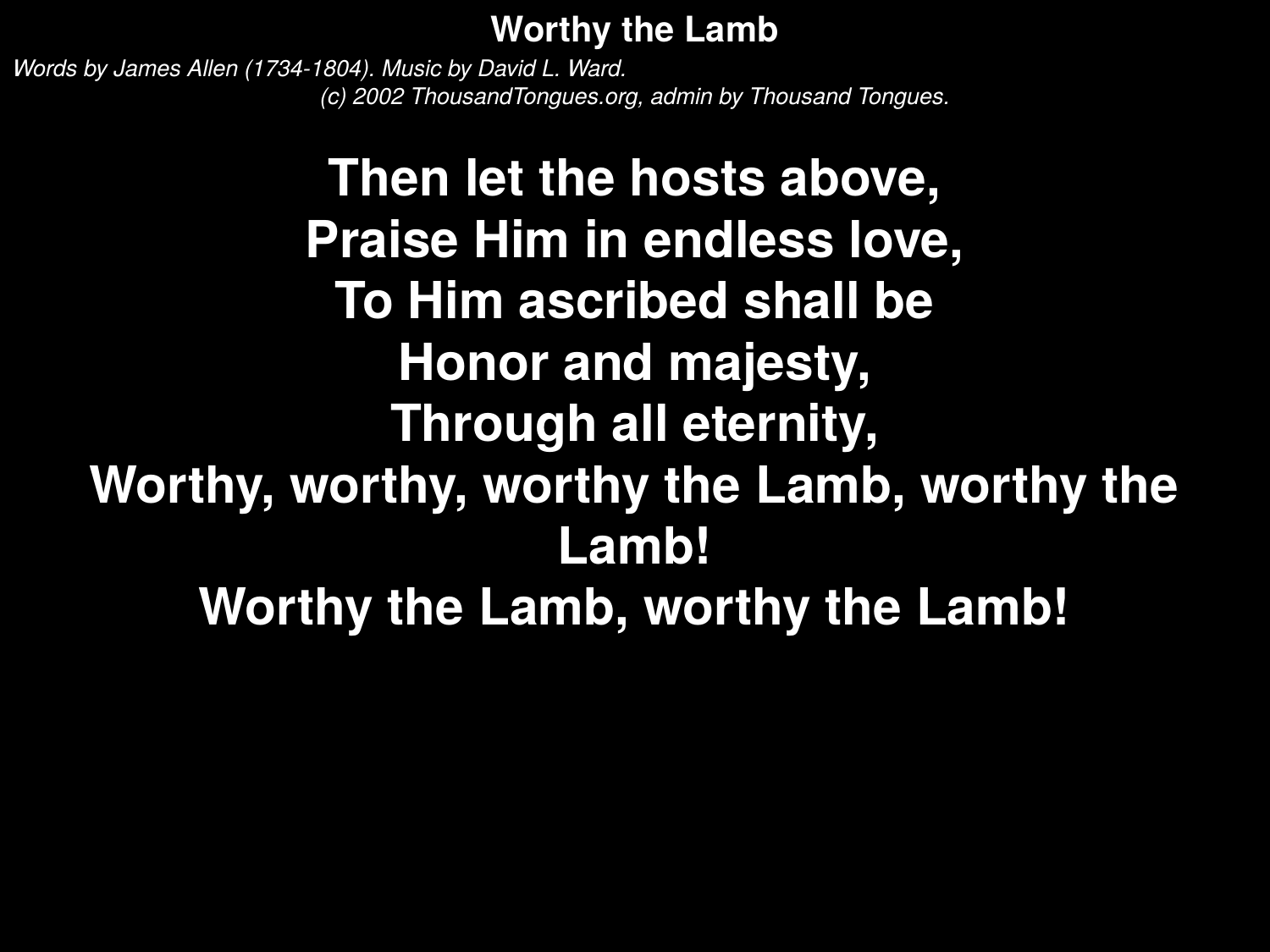

Worthy the Lamb
Words by James Allen (1734-1804). Music by David L. Ward.
(c) 2002 ThousandTongues.org, admin by Thousand Tongues.
Then let the hosts above,
Praise Him in endless love,
To Him ascribed shall be
Honor and majesty,
Through all eternity,
Worthy, worthy, worthy the Lamb, worthy the Lamb!
Worthy the Lamb, worthy the Lamb!